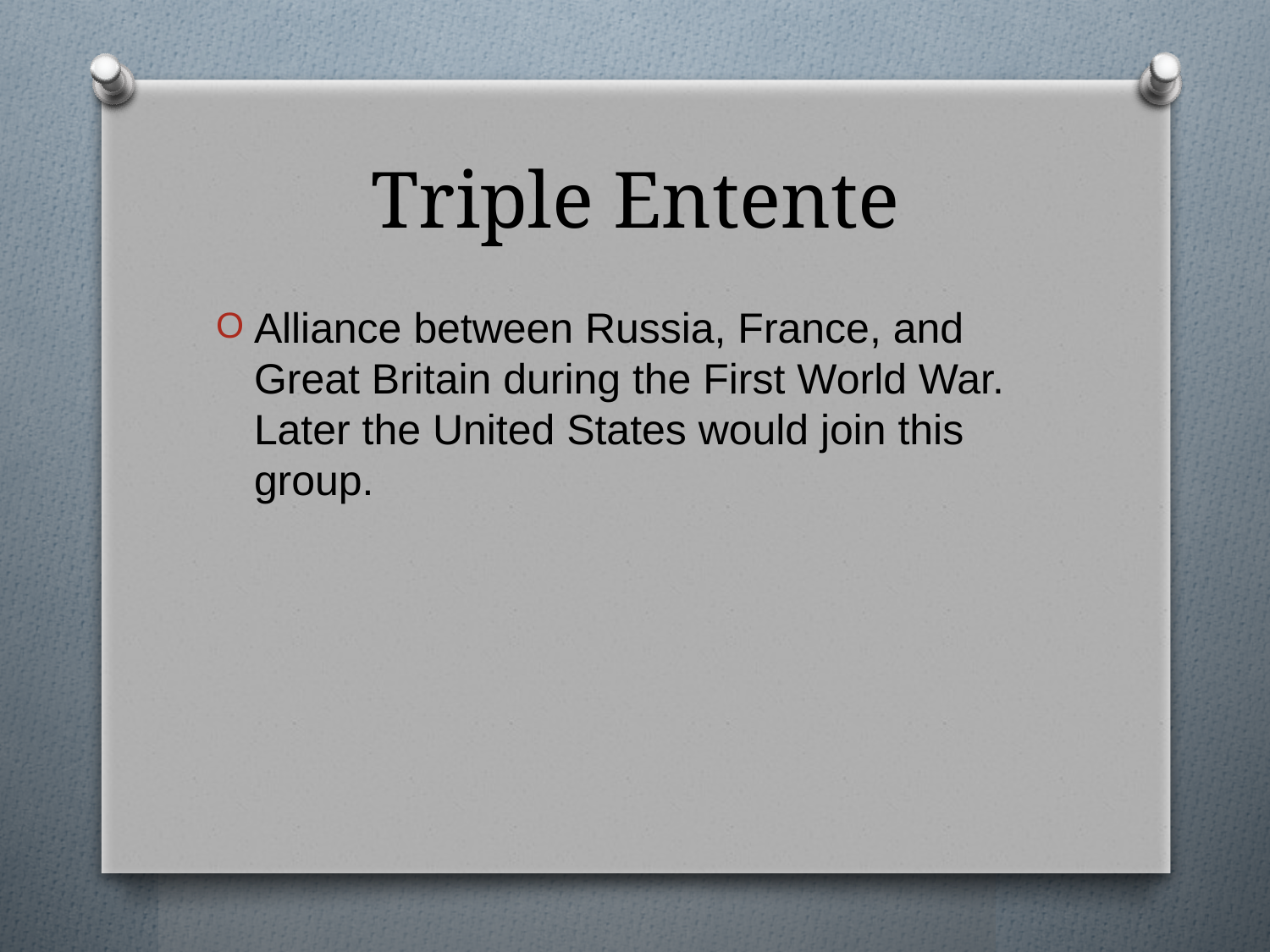

# Triple Entente
Alliance between Russia, France, and Great Britain during the First World War.  Later the United States would join this group.